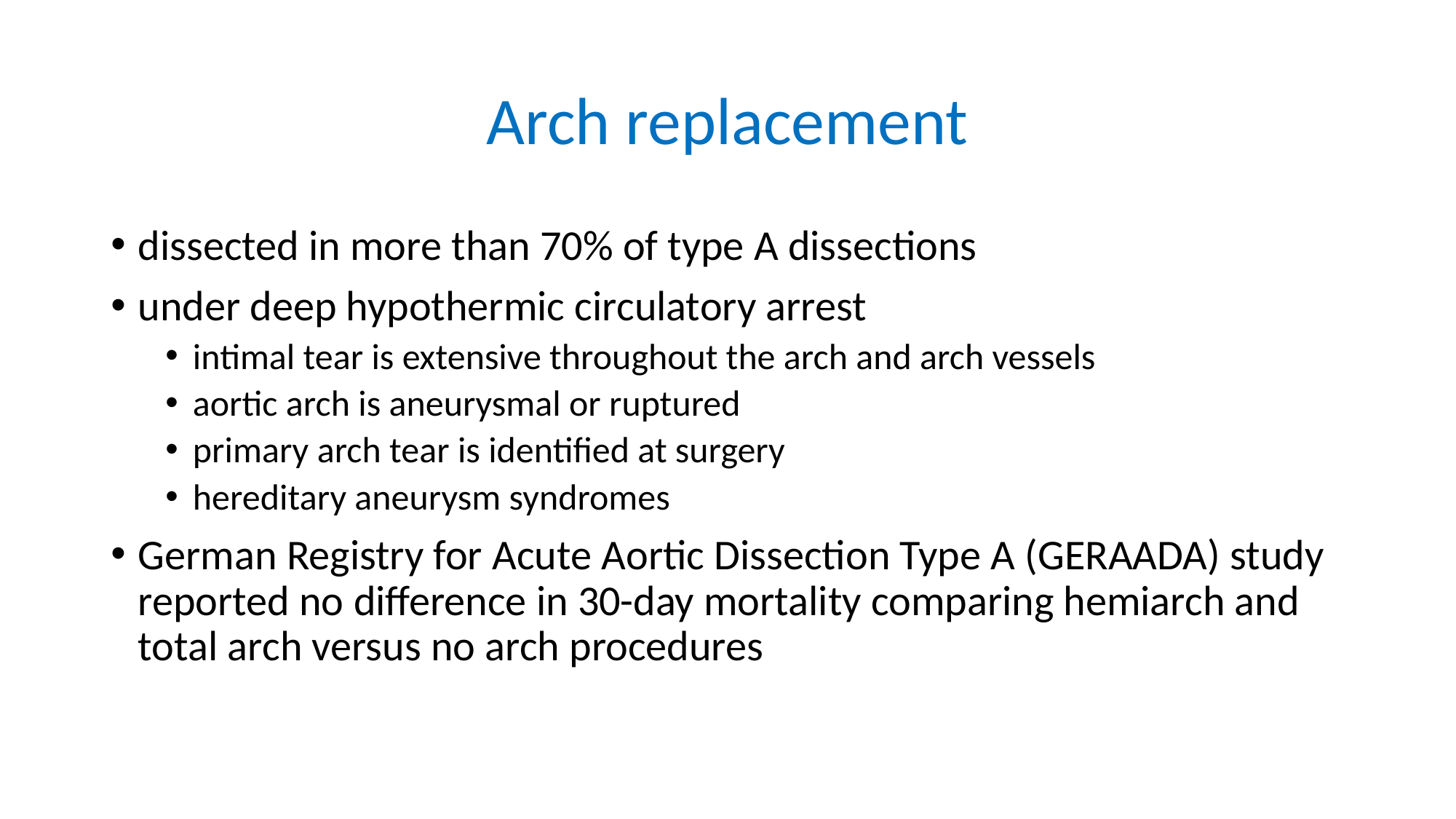

# Arch replacement
dissected in more than 70% of type A dissections
under deep hypothermic circulatory arrest
intimal tear is extensive throughout the arch and arch vessels
aortic arch is aneurysmal or ruptured
primary arch tear is identified at surgery
hereditary aneurysm syndromes
German Registry for Acute Aortic Dissection Type A (GERAADA) study reported no difference in 30-day mortality comparing hemiarch and total arch versus no arch procedures